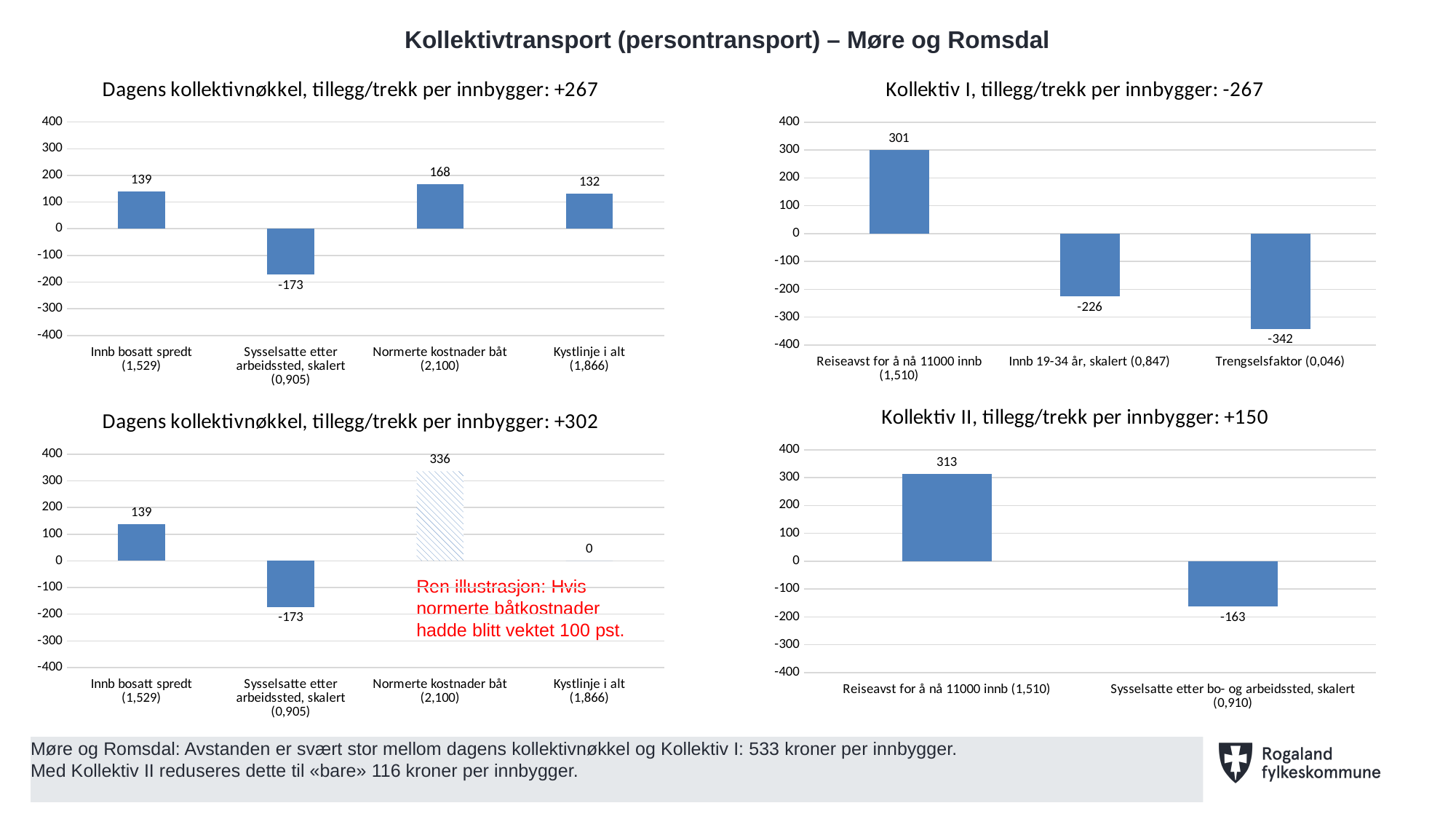

# Kollektivtransport (persontransport) – Møre og Romsdal

### Chart: Dagens kollektivnøkkel, tillegg/trekk per innbygger: +267

| Category |  |
|---|---|
| Innb bosatt spredt
(1,529) | 138.72377646756826 |
| Sysselsatte etter arbeidssted, skalert (0,905) | -172.60818856359396 |
| Normerte kostnader båt (2,100) | 168.0695527898539 |
| Kystlinje i alt
(1,866) | 132.3252487818493 |

### Chart: Kollektiv I, tillegg/trekk per innbygger: -267

| Category |  |
|---|---|
| Reiseavst for å nå 11000 innb
(1,510) | 301.4091628555266 |
| Innb 19-34 år, skalert (0,847) | -225.98448321150485 |
| Trengselsfaktor (0,046) | -342.1257994682634 |

### Chart: Kollektiv II, tillegg/trekk per innbygger: +150

| Category |  |
|---|---|
| Reiseavst for å nå 11000 innb (1,510) | 312.84534999055376 |
| Sysselsatte etter bo- og arbeidssted, skalert
(0,910) | -162.67372075504758 |

### Chart: Dagens kollektivnøkkel, tillegg/trekk per innbygger: +302

| Category |  |
|---|---|
| Innb bosatt spredt
(1,529) | 138.72377646756826 |
| Sysselsatte etter arbeidssted, skalert (0,905) | -172.60818856359396 |
| Normerte kostnader båt (2,100) | 336.1391055797078 |
| Kystlinje i alt
(1,866) | 0.0 |
Ren illustrasjon: Hvis normerte båtkostnader hadde blitt vektet 100 pst.
Møre og Romsdal: Avstanden er svært stor mellom dagens kollektivnøkkel og Kollektiv I: 533 kroner per innbygger.
Med Kollektiv II reduseres dette til «bare» 116 kroner per innbygger.